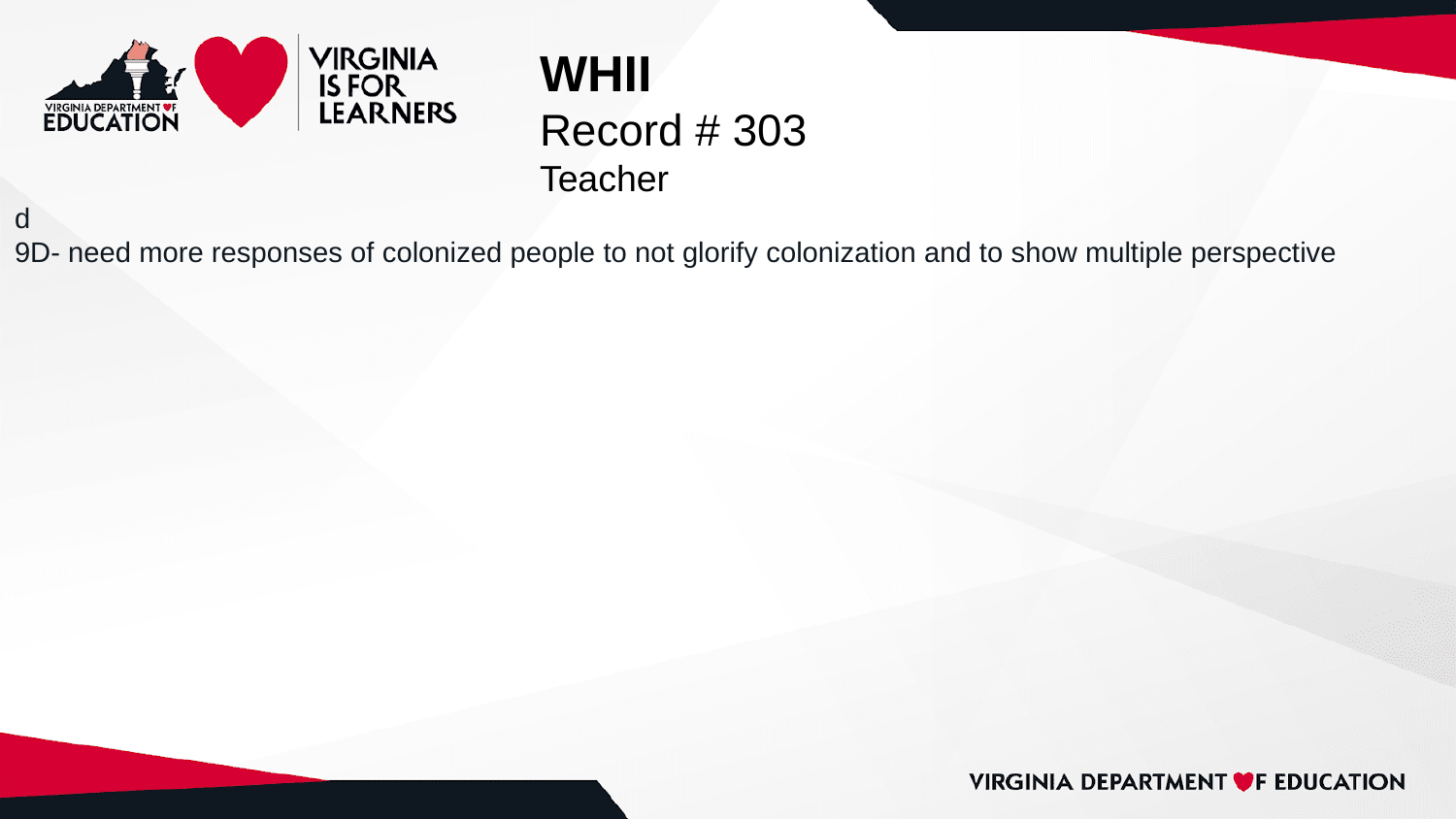

# WHII
Record # 303
Teacher
d
9D- need more responses of colonized people to not glorify colonization and to show multiple perspective